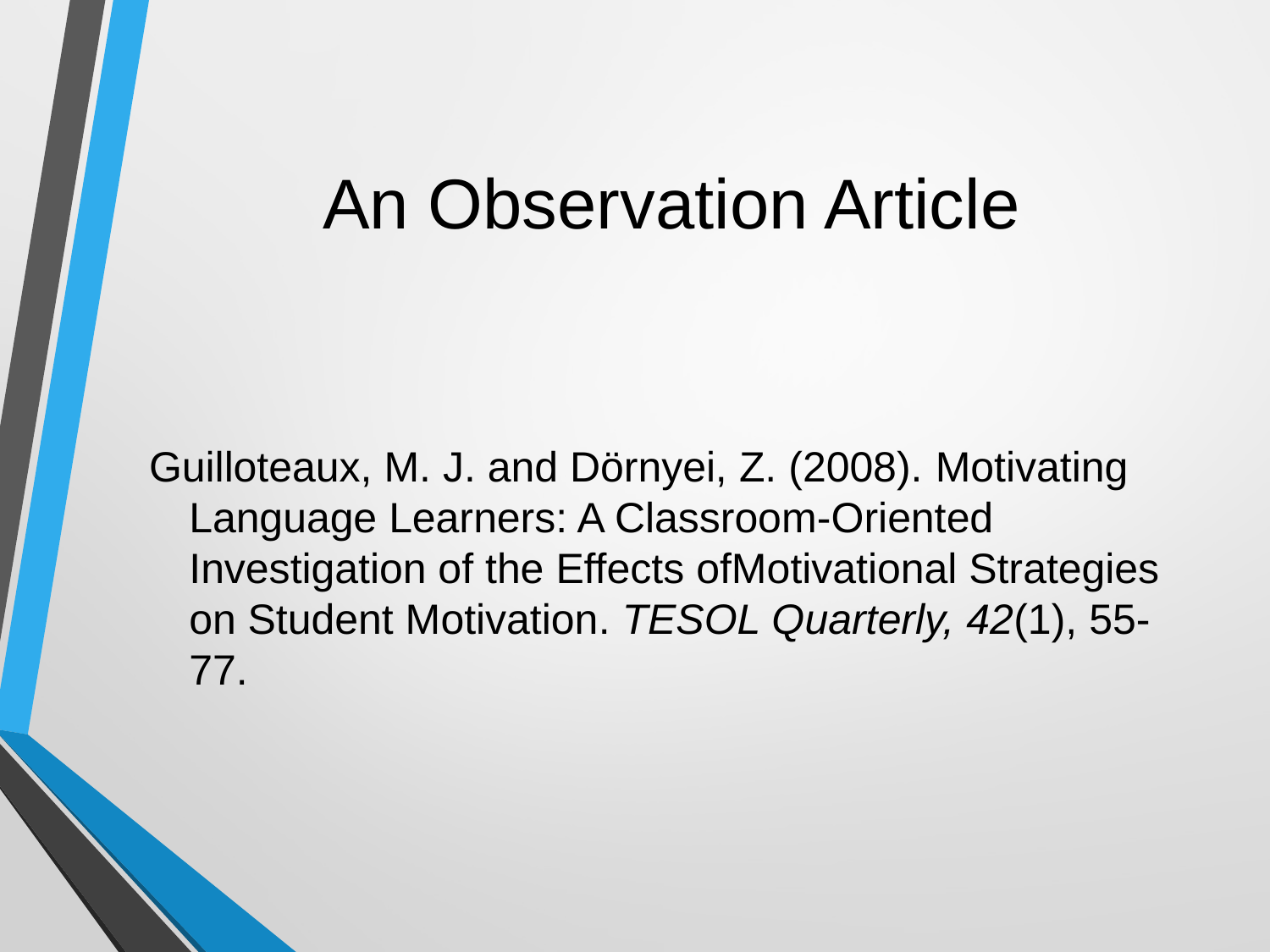

# An Observation Article
Guilloteaux, M. J. and Dörnyei, Z. (2008). Motivating Language Learners: A Classroom-Oriented Investigation of the Effects ofMotivational Strategies on Student Motivation. TESOL Quarterly, 42(1), 55-77.